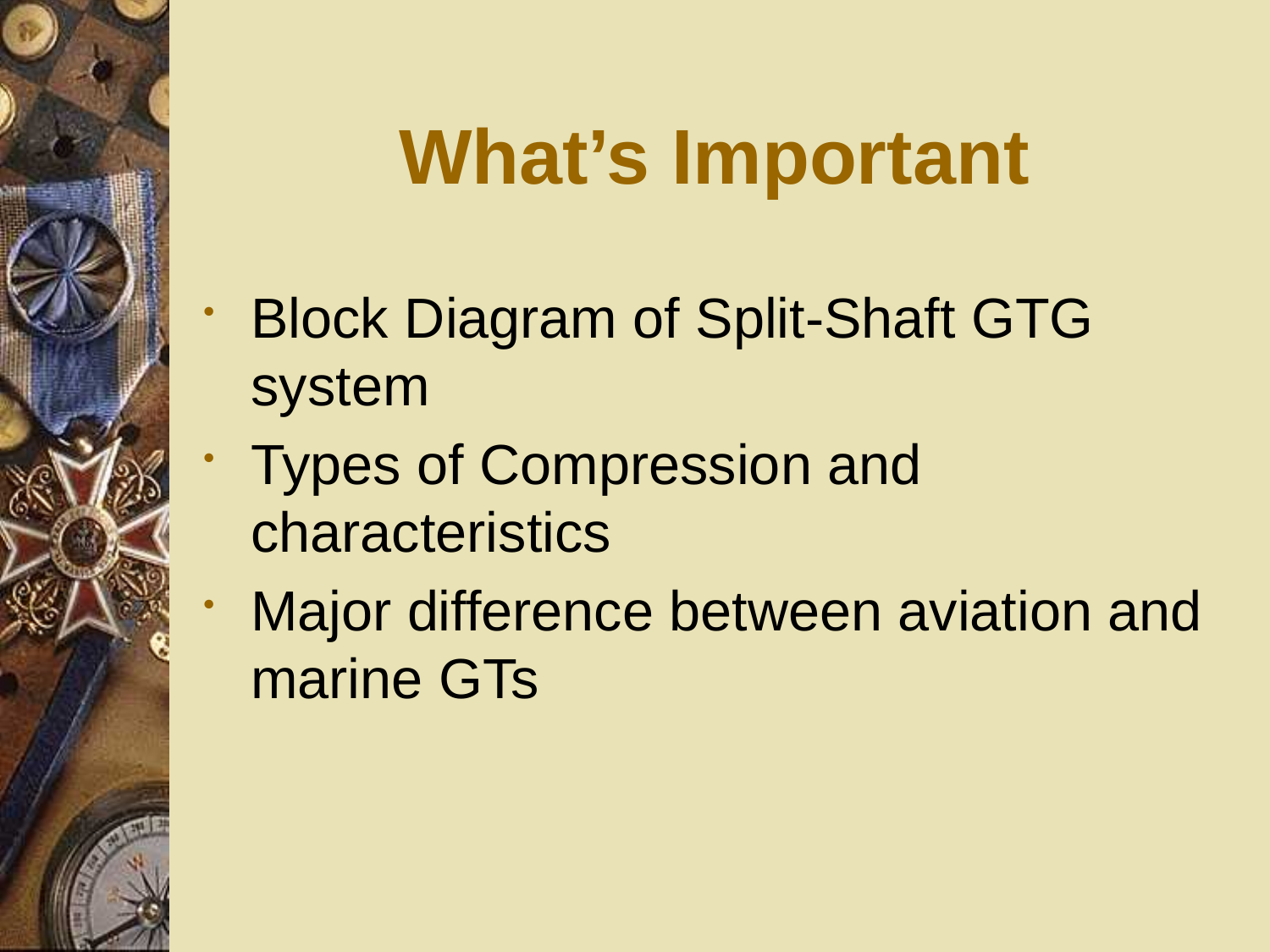

# What’s Important
Block Diagram of Split-Shaft GTG system
Types of Compression and characteristics
Major difference between aviation and marine GTs